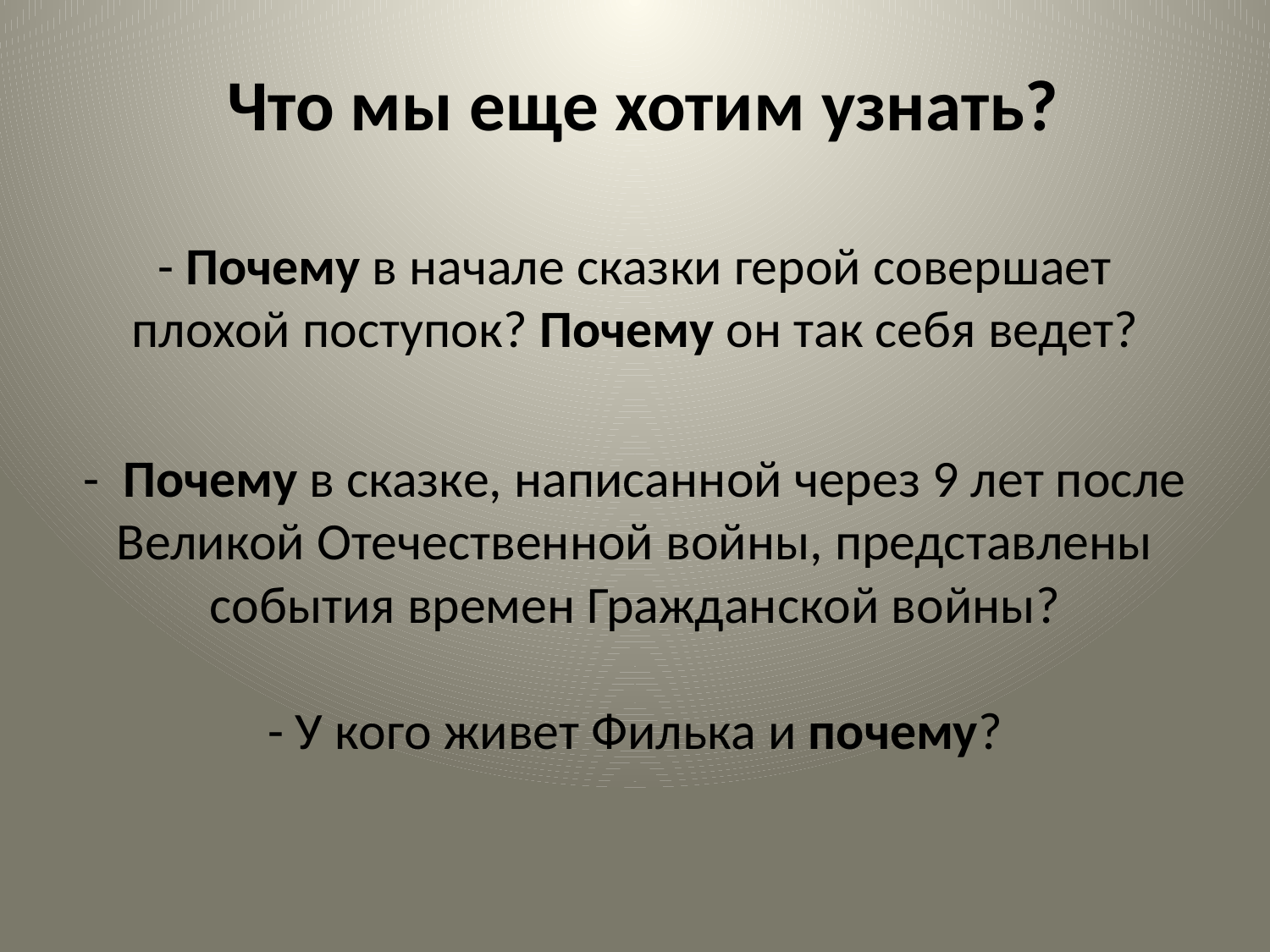

# Что мы еще хотим узнать? - Почему в начале сказки герой совершает плохой поступок? Почему он так себя ведет? -  Почему в сказке, написанной через 9 лет после Великой Отечественной войны, представлены события времен Гражданской войны? - У кого живет Филька и почему?